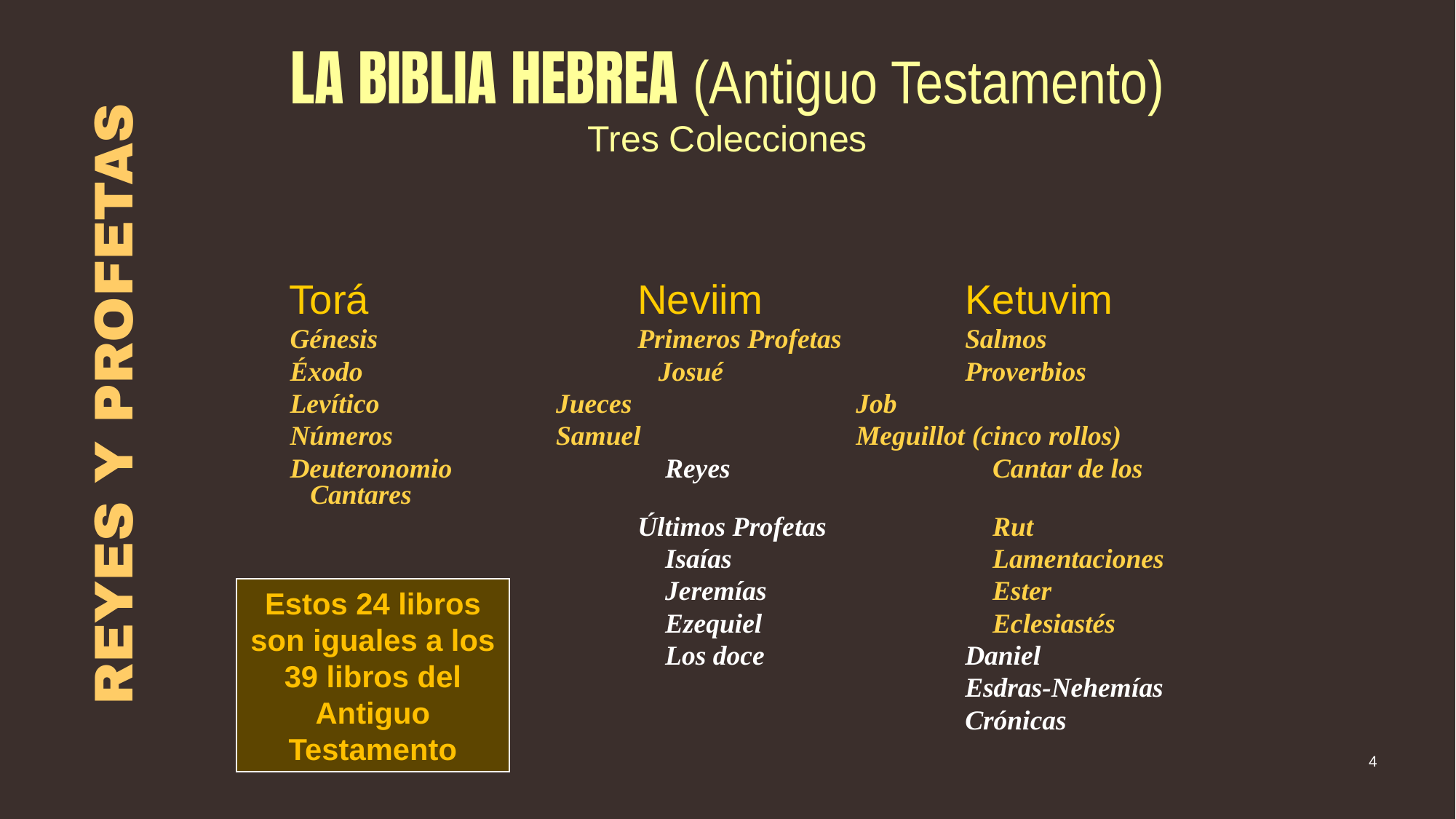

# LA BIBLIA HEBREA (Antiguo Testamento) Tres Colecciones

   Torá			Neviim		Ketuvim
   Génesis			Primeros Profetas		Salmos
   Éxodo		    	   Josué			Proverbios
   Levítico		    Jueces 		Job
   Números		    Samuel		Meguillot (cinco rollos)
   Deuteronomio	    	    Reyes   		    Cantar de los Cantares
				Últimos Profetas	    	    Rut
				    Isaías		    	    Lamentaciones
				    Jeremías		    Ester
				    Ezequiel		    Eclesiastés
				    Los doce		Daniel
							Esdras-Nehemías
							Crónicas
REYES Y PROFETAS
Estos 24 libros son iguales a los 39 libros del Antiguo Testamento
4